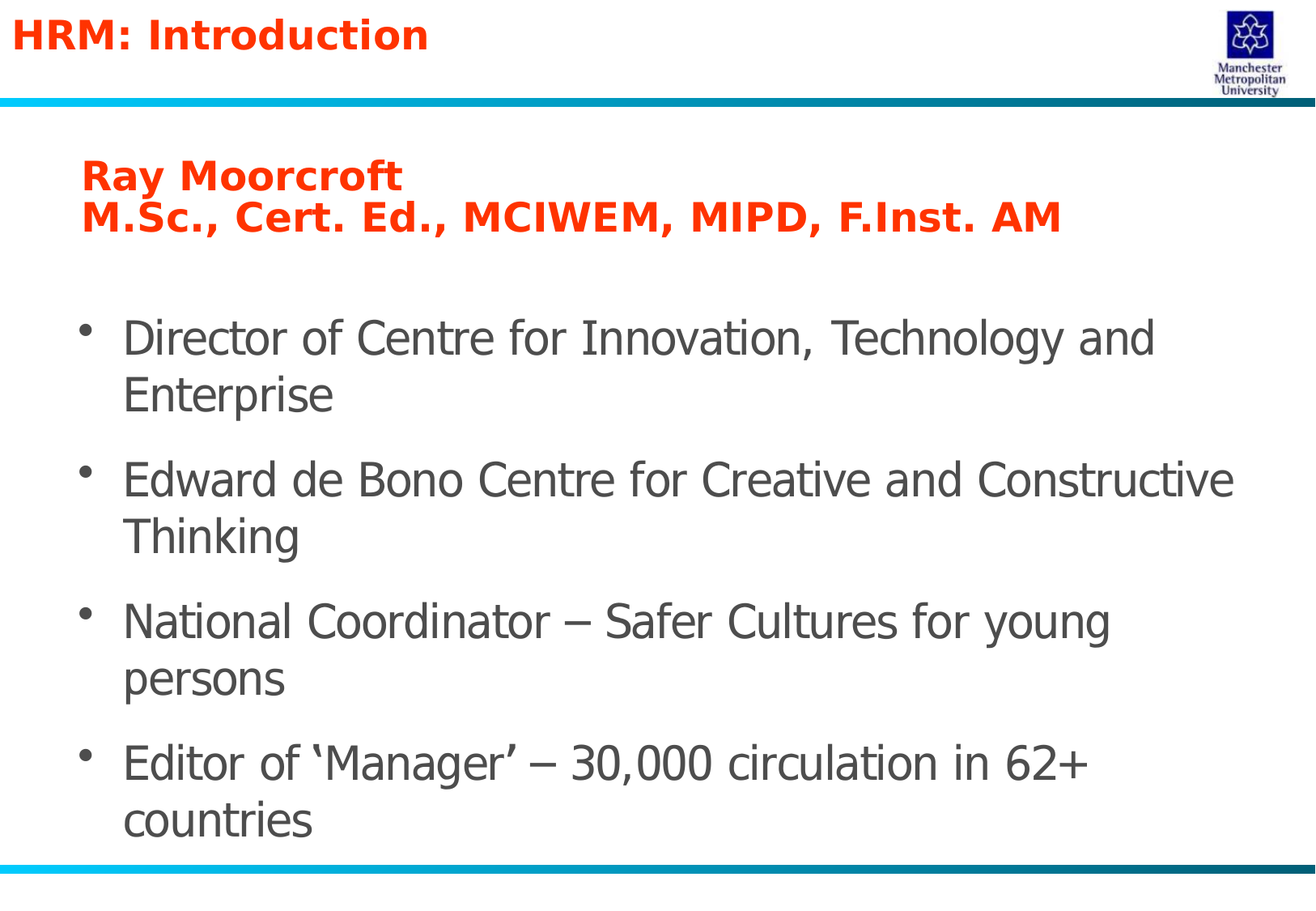

# Ray Moorcroft M.Sc., Cert. Ed., MCIWEM, MIPD, F.Inst. AM

Director of Centre for Innovation, Technology and Enterprise
Edward de Bono Centre for Creative and Constructive Thinking
National Coordinator – Safer Cultures for young persons
Editor of ‘Manager’ – 30,000 circulation in 62+ countries